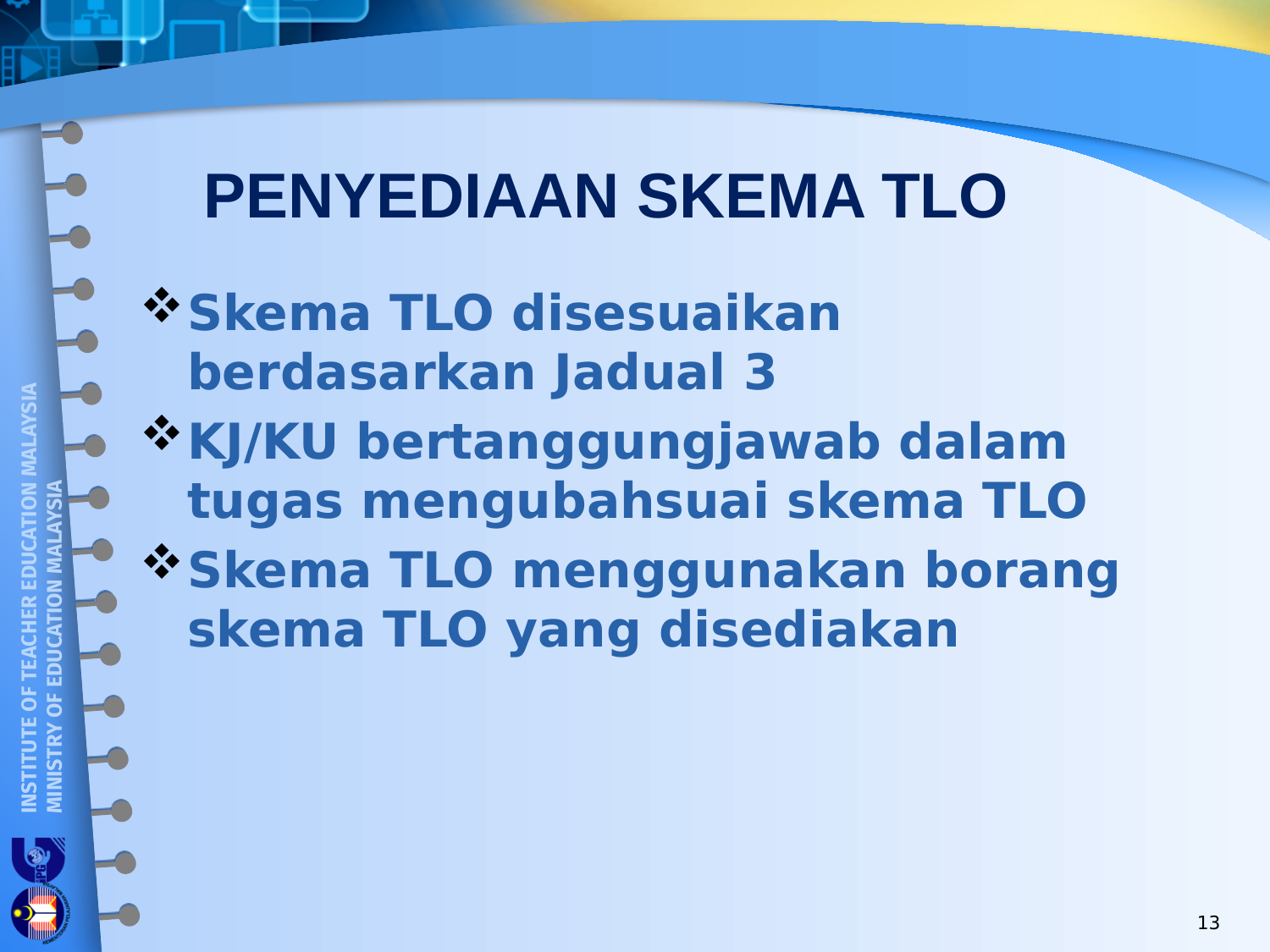

# PENYEDIAAN SKEMA TLO
Skema TLO disesuaikan berdasarkan Jadual 3
KJ/KU bertanggungjawab dalam tugas mengubahsuai skema TLO
Skema TLO menggunakan borang skema TLO yang disediakan

13